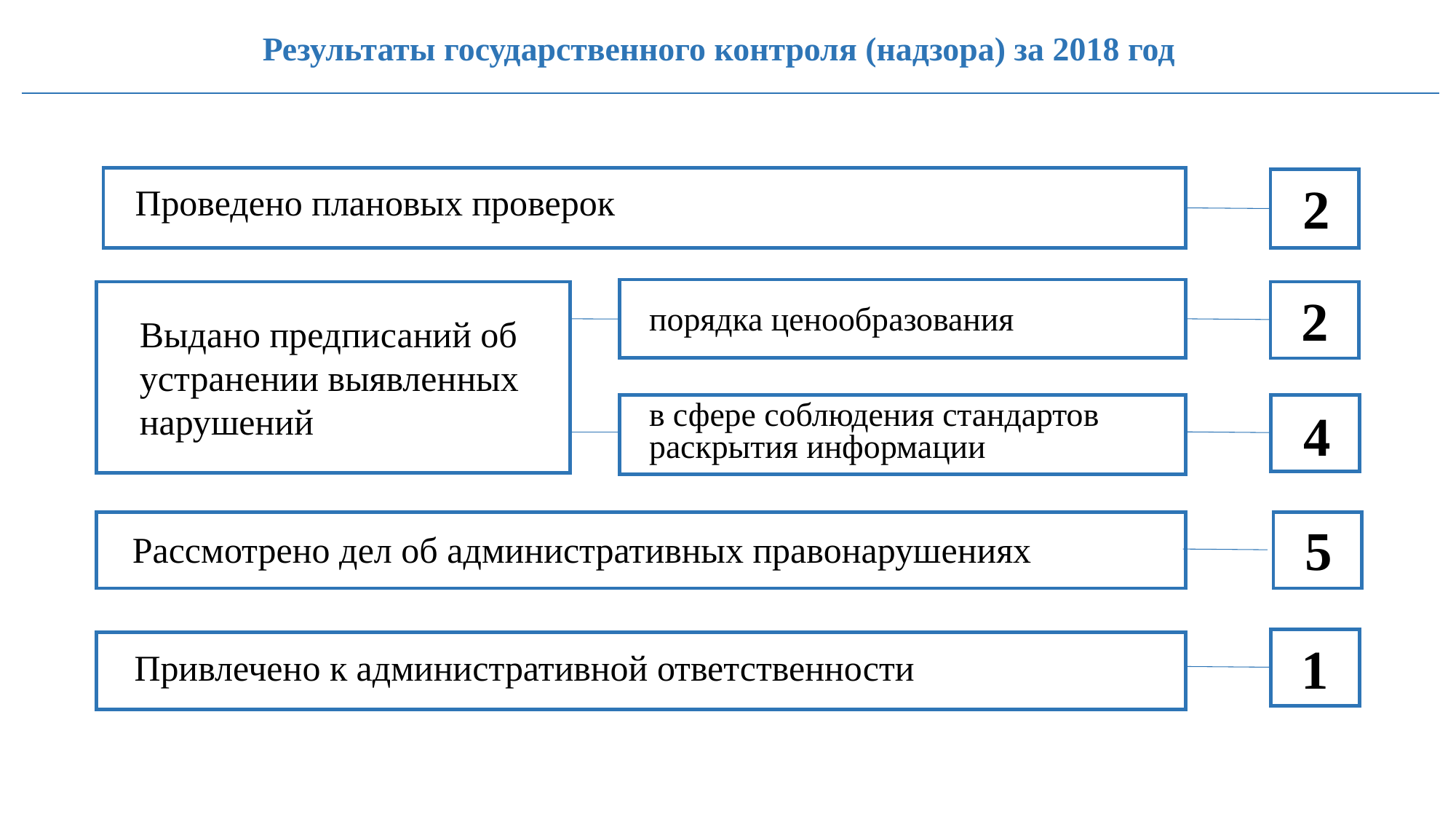

Результаты государственного контроля (надзора) за 2018 год

2

Проведено плановых проверок

2

порядка ценообразования
Выдано предписаний об устранении выявленных нарушений

в сфере соблюдения стандартов раскрытия информации
4
5

Рассмотрено дел об административных правонарушениях
1

Привлечено к административной ответственности